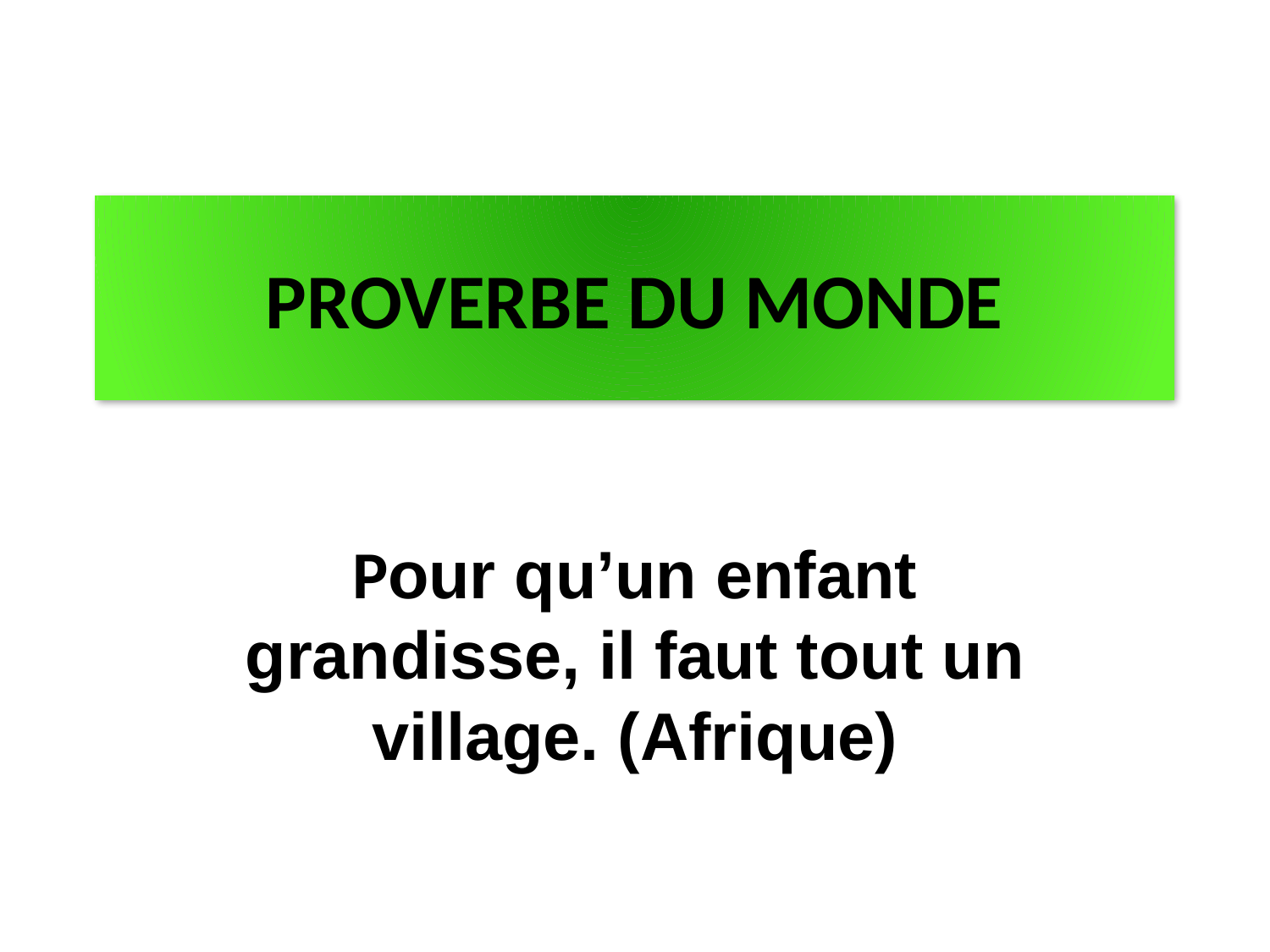

PROVERBE DU MONDE

Pour qu’un enfant grandisse, il faut tout un village. (Afrique)